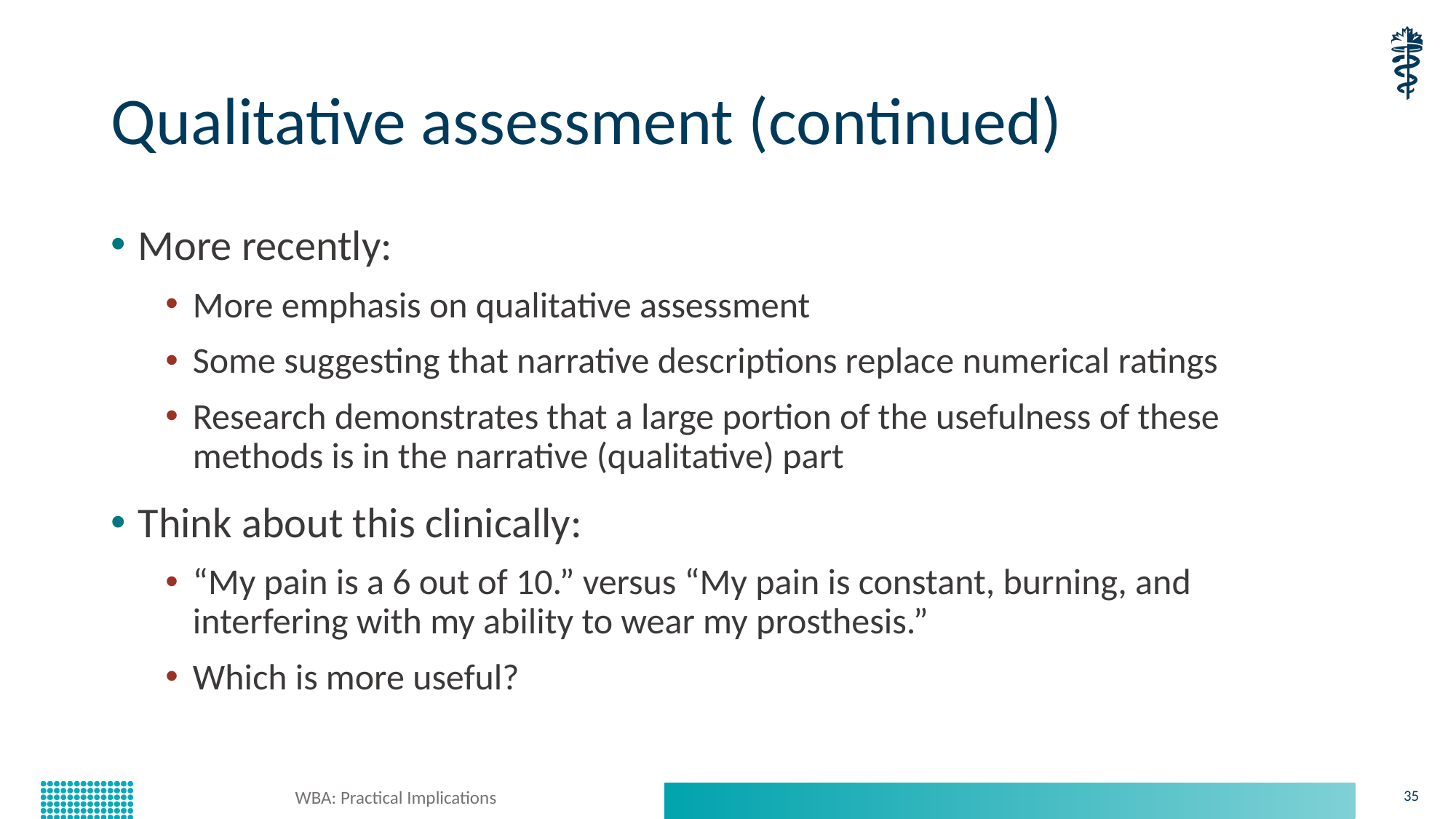

# Qualitative assessment (continued)
More recently:
More emphasis on qualitative assessment
Some suggesting that narrative descriptions replace numerical ratings
Research demonstrates that a large portion of the usefulness of these methods is in the narrative (qualitative) part
Think about this clinically:
“My pain is a 6 out of 10.” versus “My pain is constant, burning, and interfering with my ability to wear my prosthesis.”
Which is more useful?
WBA: Practical Implications
35